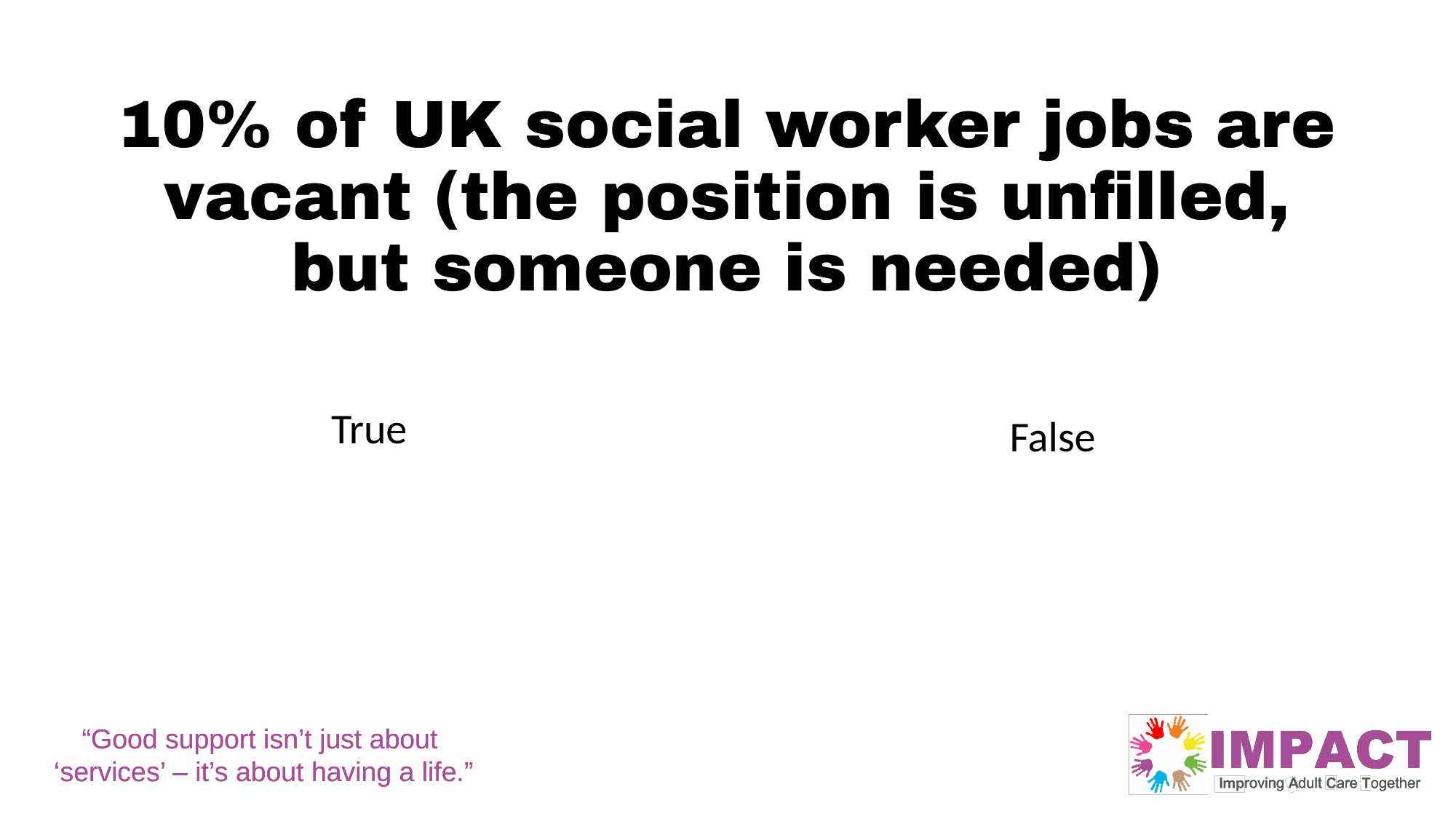

# 10% of UK social worker jobs are vacant (the position is unfilled, but someone is needed)
True

False